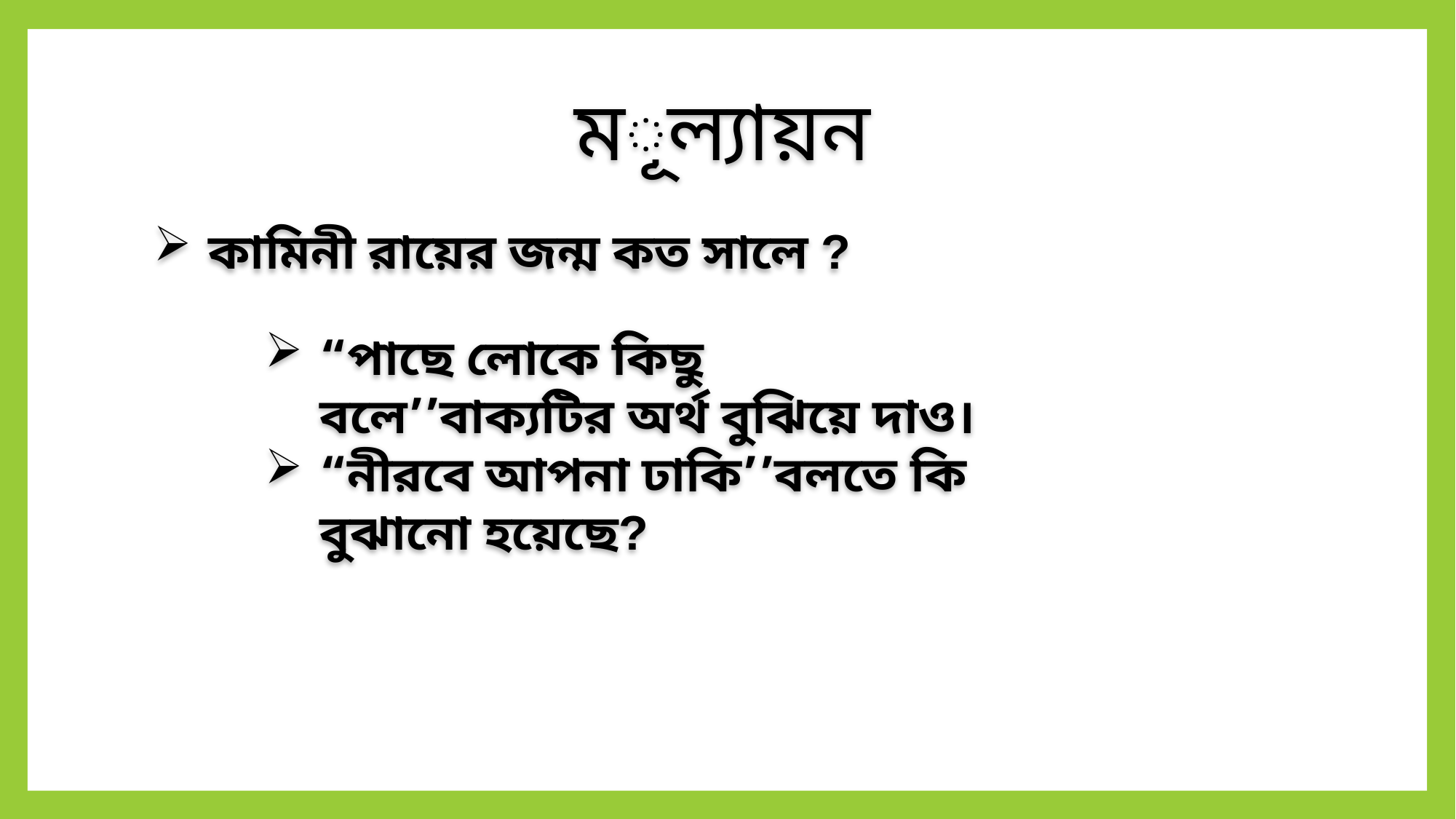

মূল্যায়ন
কামিনী রায়ের জন্ম কত সালে ?
“পাছে লোকে কিছু বলে’’বাক্যটির অর্থ বুঝিয়ে দাও।
“নীরবে আপনা ঢাকি’’বলতে কি বুঝানো হয়েছে?